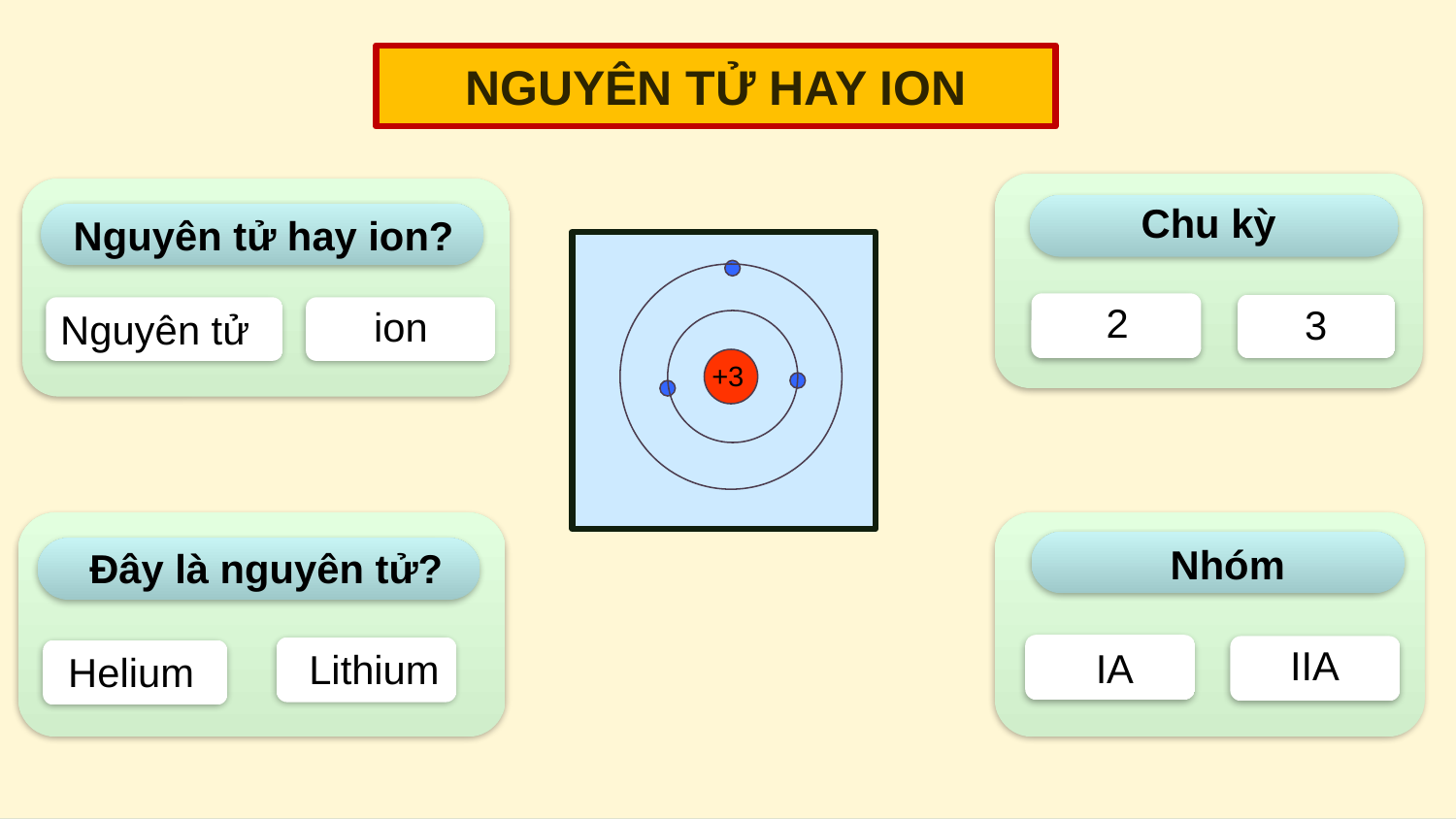

NGUYÊN TỬ HAY ION

Chu kỳ

Nguyên tử hay ion?

+3

2
3

ion

Nguyên tử

Nhóm
Đây là nguyên tử?

IIA

IA

Lithium

Helium